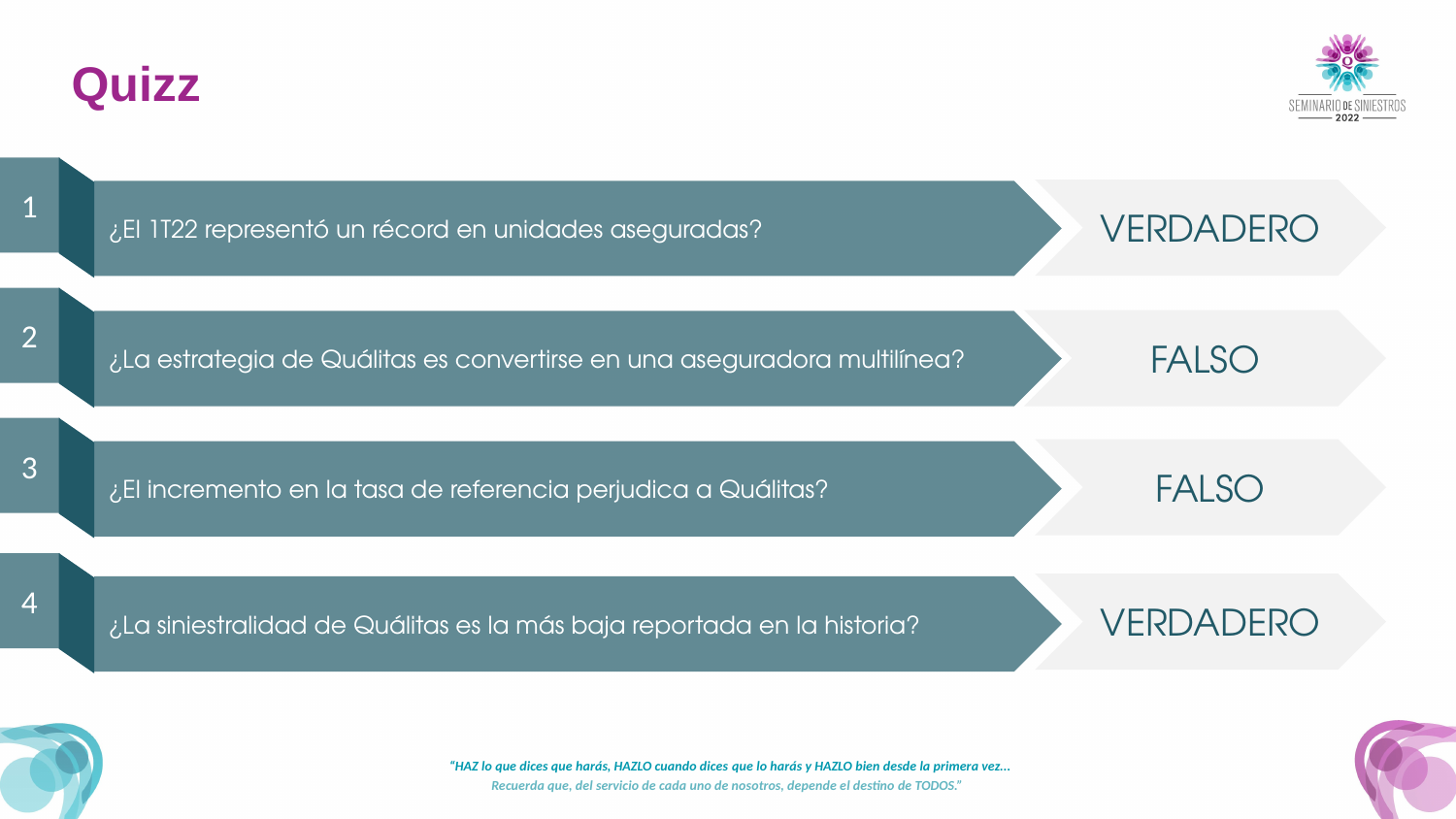

Quizz
1
VERDADERO
¿El 1T22 representó un récord en unidades aseguradas?

2
FALSO
¿La estrategia de Quálitas es convertirse en una aseguradora multilínea?

3
FALSO
¿El incremento en la tasa de referencia perjudica a Quálitas?

4
VERDADERO
¿La siniestralidad de Quálitas es la más baja reportada en la historia?

“HAZ lo que dices que harás, HAZLO cuando dices que lo harás y HAZLO bien desde la primera vez...

Recuerda que, del servicio de cada uno de nosotros, depende el destino de TODOS.”